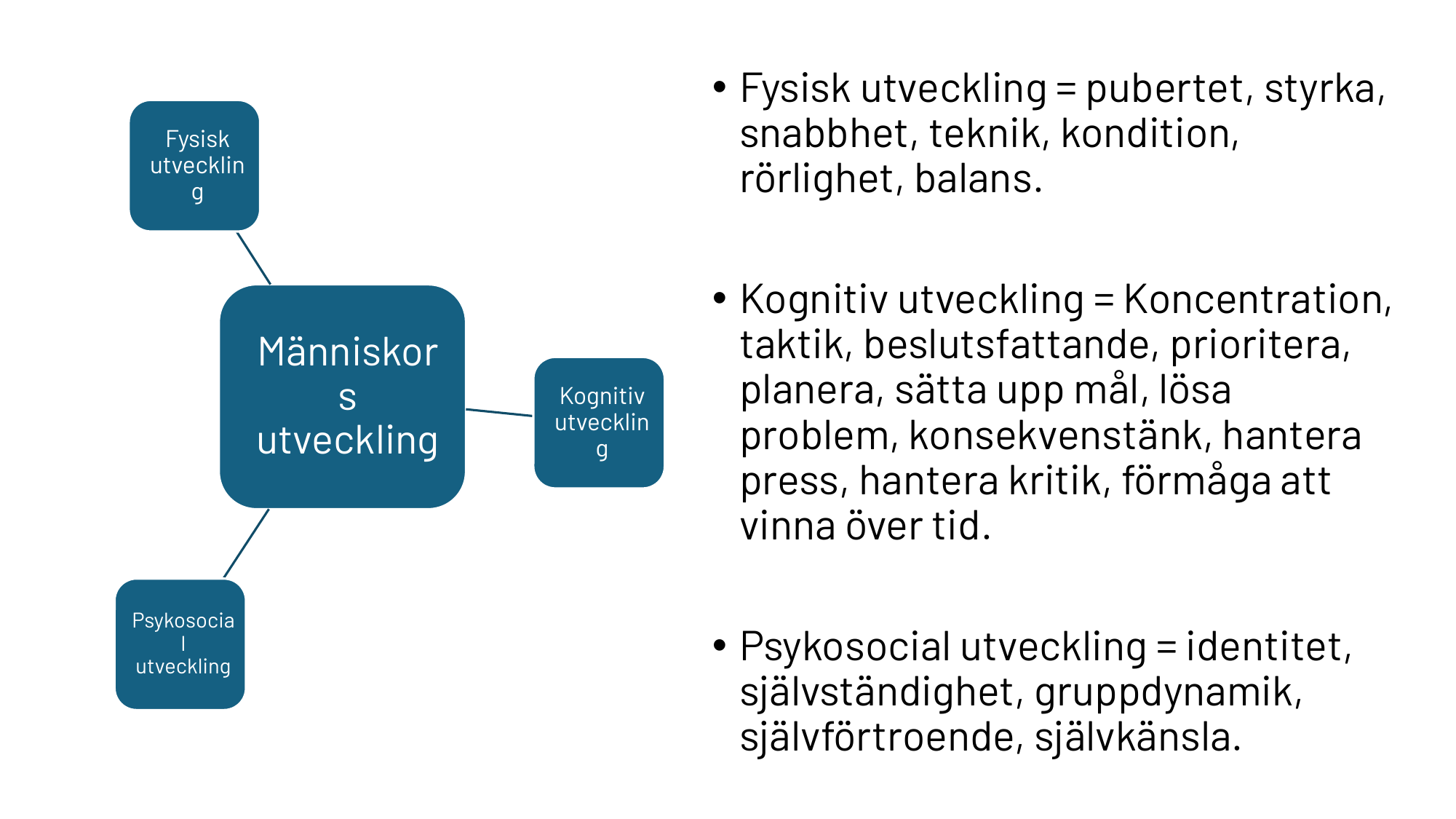

Människors utveckling
Fysisk utveckling
Kognitiv utveckling
Psykosocial utveckling
Fysisk utveckling = pubertet, styrka, snabbhet, teknik, kondition, rörlighet, balans.

Kognitiv utveckling = Koncentration, taktik, beslutsfattande, prioritera, planera, sätta upp mål, lösa problem, konsekvenstänk, hantera press, hantera kritik, förmåga att vinna över tid.

Psykosocial utveckling = identitet, självständighet, gruppdynamik, självförtroende, självkänsla.